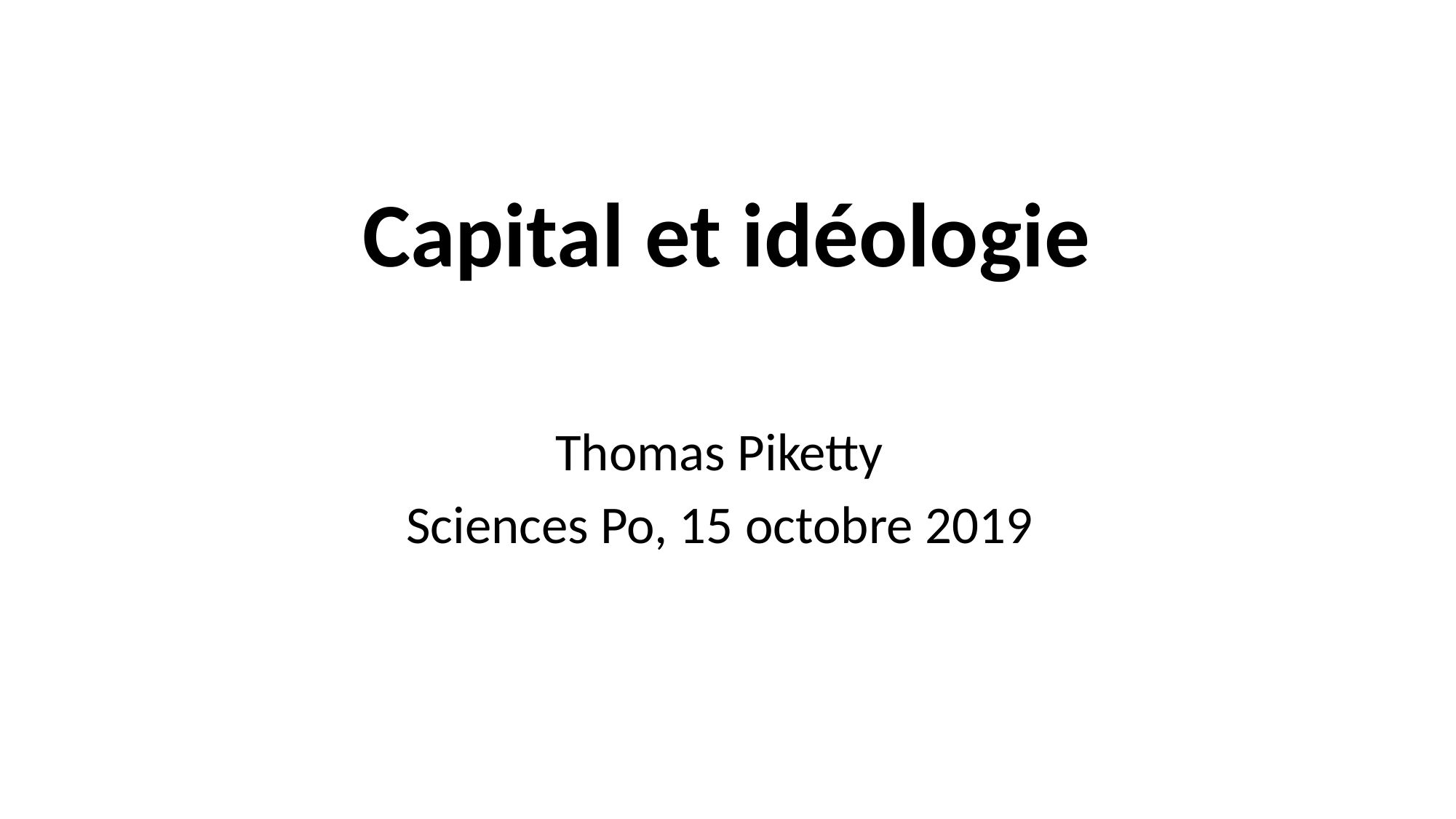

# Capital et idéologie
Thomas Piketty
Sciences Po, 15 octobre 2019